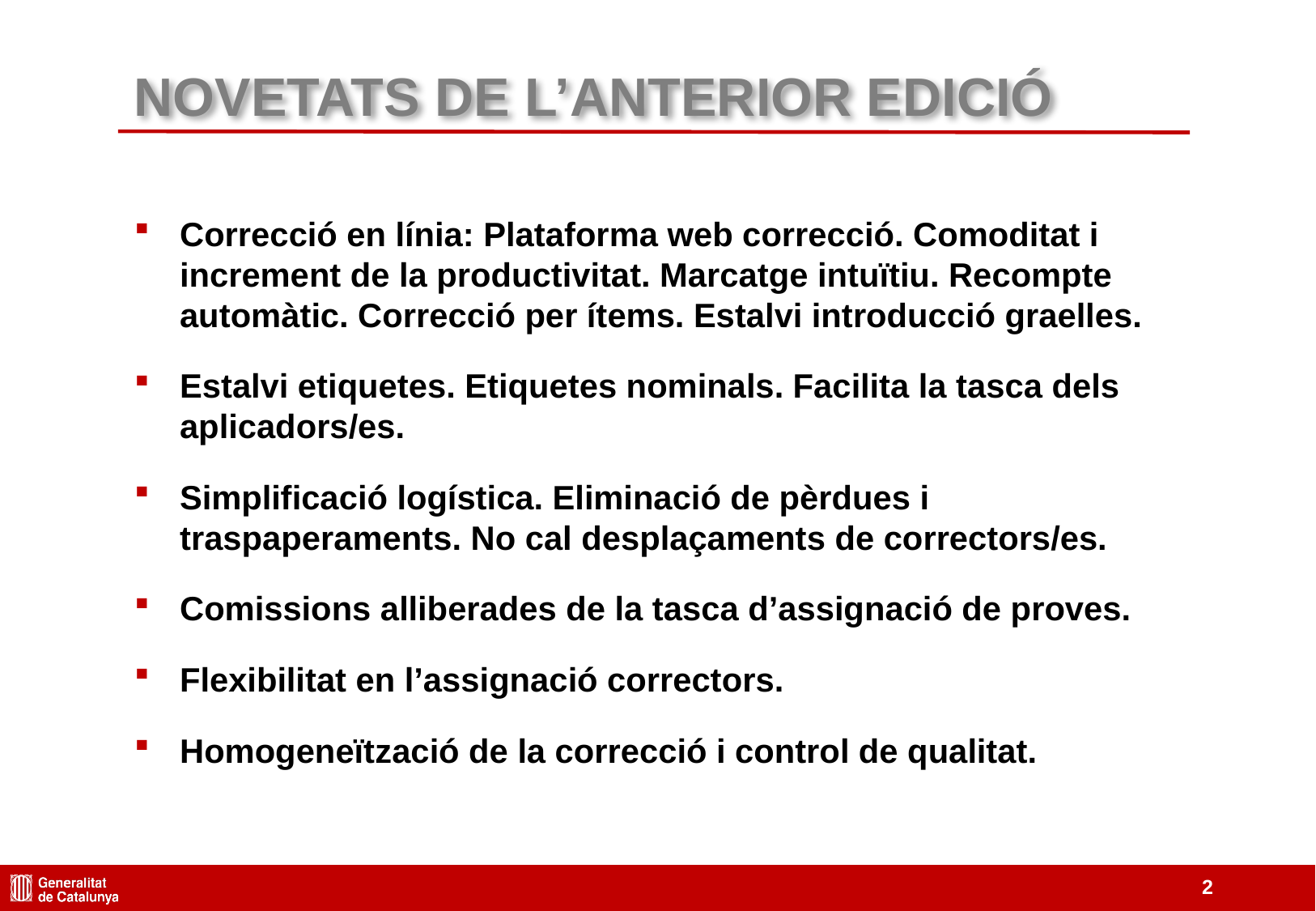

NOVETATS DE L’ANTERIOR EDICIÓ
Correcció en línia: Plataforma web correcció. Comoditat i increment de la productivitat. Marcatge intuïtiu. Recompte automàtic. Correcció per ítems. Estalvi introducció graelles.
Estalvi etiquetes. Etiquetes nominals. Facilita la tasca dels aplicadors/es.
Simplificació logística. Eliminació de pèrdues i traspaperaments. No cal desplaçaments de correctors/es.
Comissions alliberades de la tasca d’assignació de proves.
Flexibilitat en l’assignació correctors.
Homogeneïtzació de la correcció i control de qualitat.
2